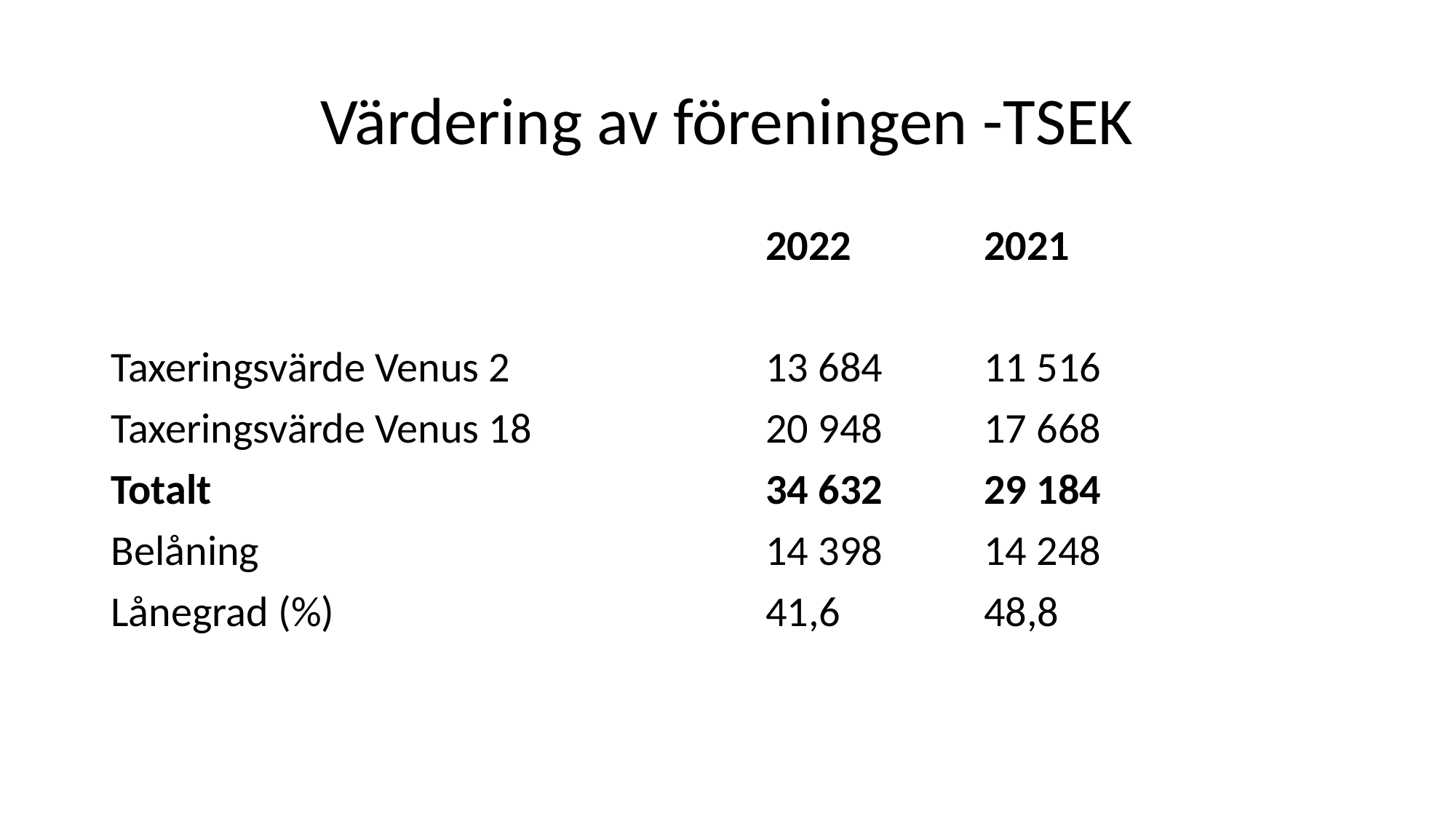

# Värdering av föreningen -TSEK
						2022		2021

Taxeringsvärde Venus 2			13 684	11 516
Taxeringsvärde Venus 18			20 948	17 668
Totalt						34 632	29 184
Belåning					14 398	14 248
Lånegrad (%)				41,6		48,8